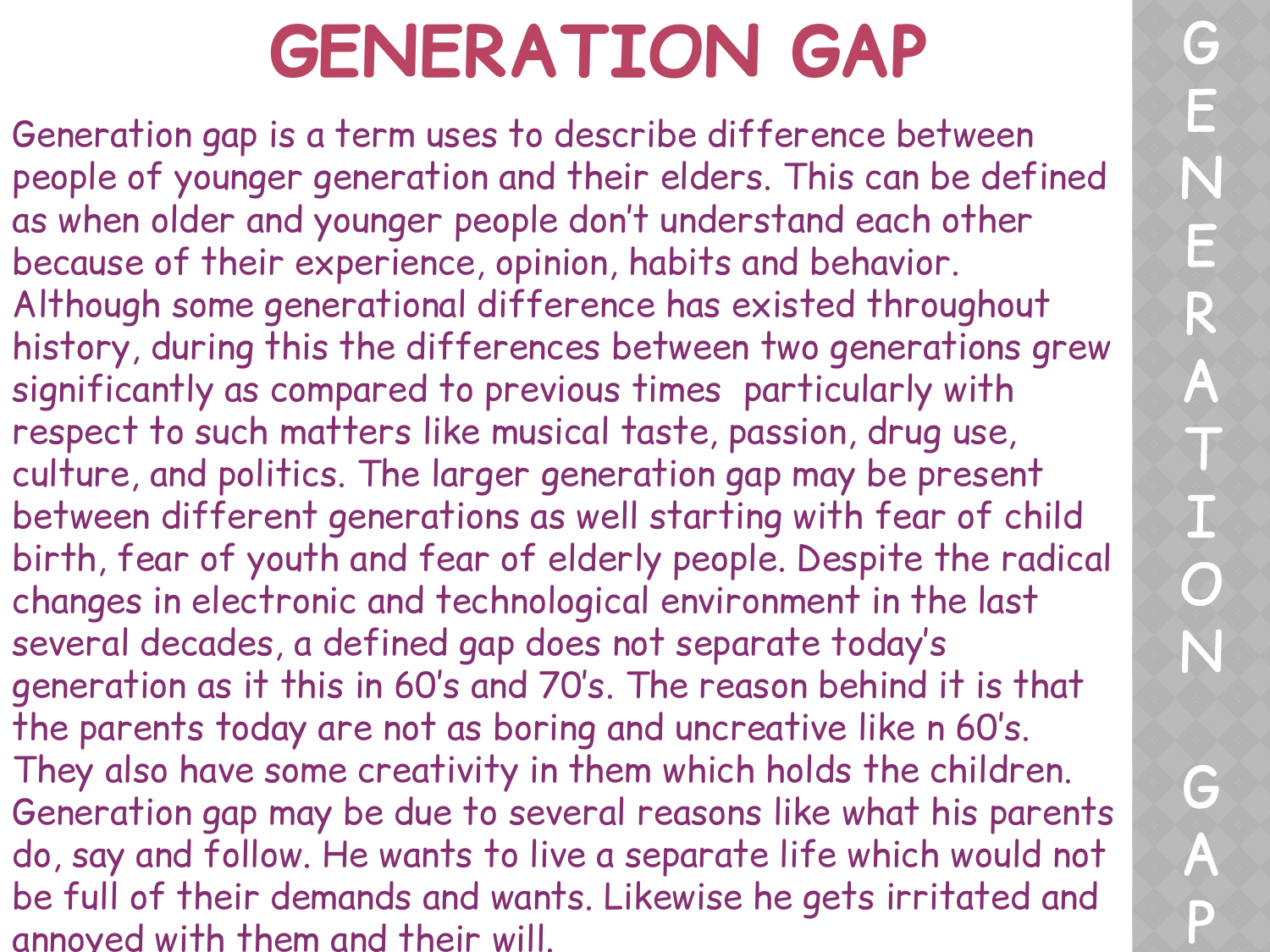

Generation gap
G
E
N
E
R
A
T
I
O
N

G
A
P
Generation gap is a term uses to describe difference between people of younger generation and their elders. This can be defined as when older and younger people don’t understand each other because of their experience, opinion, habits and behavior. Although some generational difference has existed throughout history, during this the differences between two generations grew significantly as compared to previous times  particularly with respect to such matters like musical taste, passion, drug use, culture, and politics. The larger generation gap may be present between different generations as well starting with fear of child birth, fear of youth and fear of elderly people. Despite the radical changes in electronic and technological environment in the last several decades, a defined gap does not separate today’s generation as it this in 60’s and 70’s. The reason behind it is that the parents today are not as boring and uncreative like n 60’s. They also have some creativity in them which holds the children. Generation gap may be due to several reasons like what his parents do, say and follow. He wants to live a separate life which would not be full of their demands and wants. Likewise he gets irritated and annoyed with them and their will.